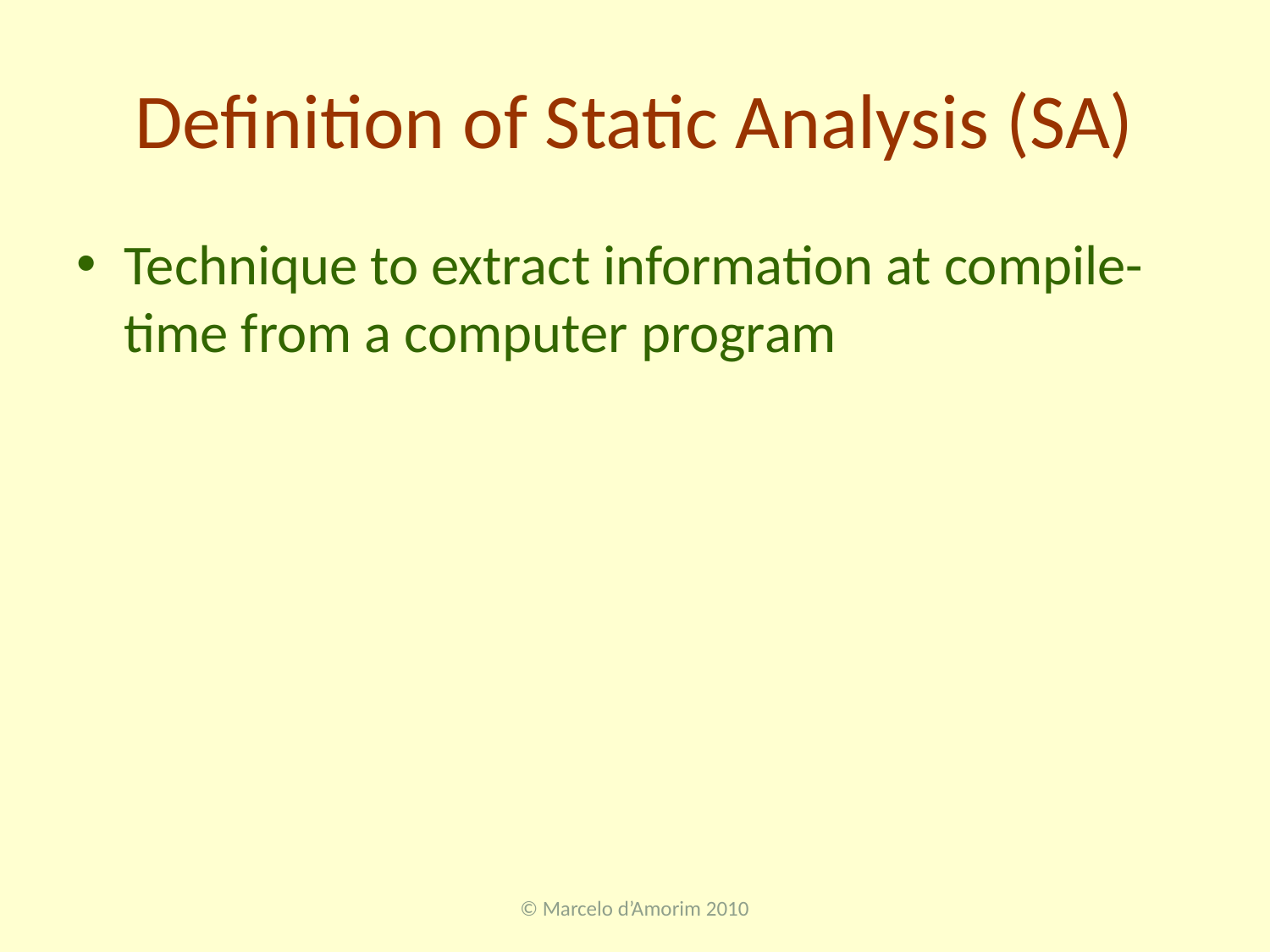

# Definition of Static Analysis (SA)
Technique to extract information at compile-time from a computer program
© Marcelo d’Amorim 2010